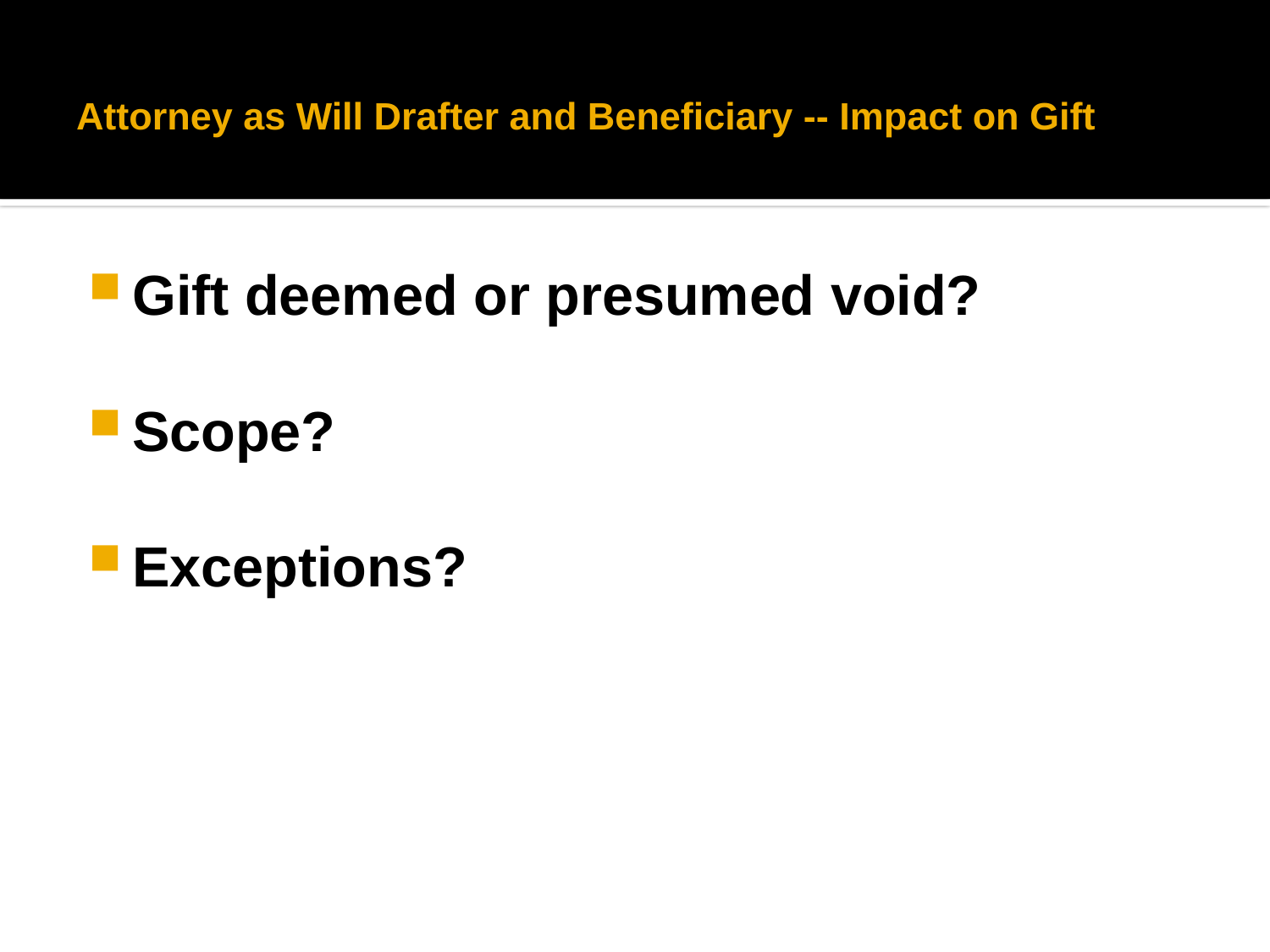

# Attorney as Will Drafter and Beneficiary -- Impact on Gift
Gift deemed or presumed void?

Scope?

Exceptions?